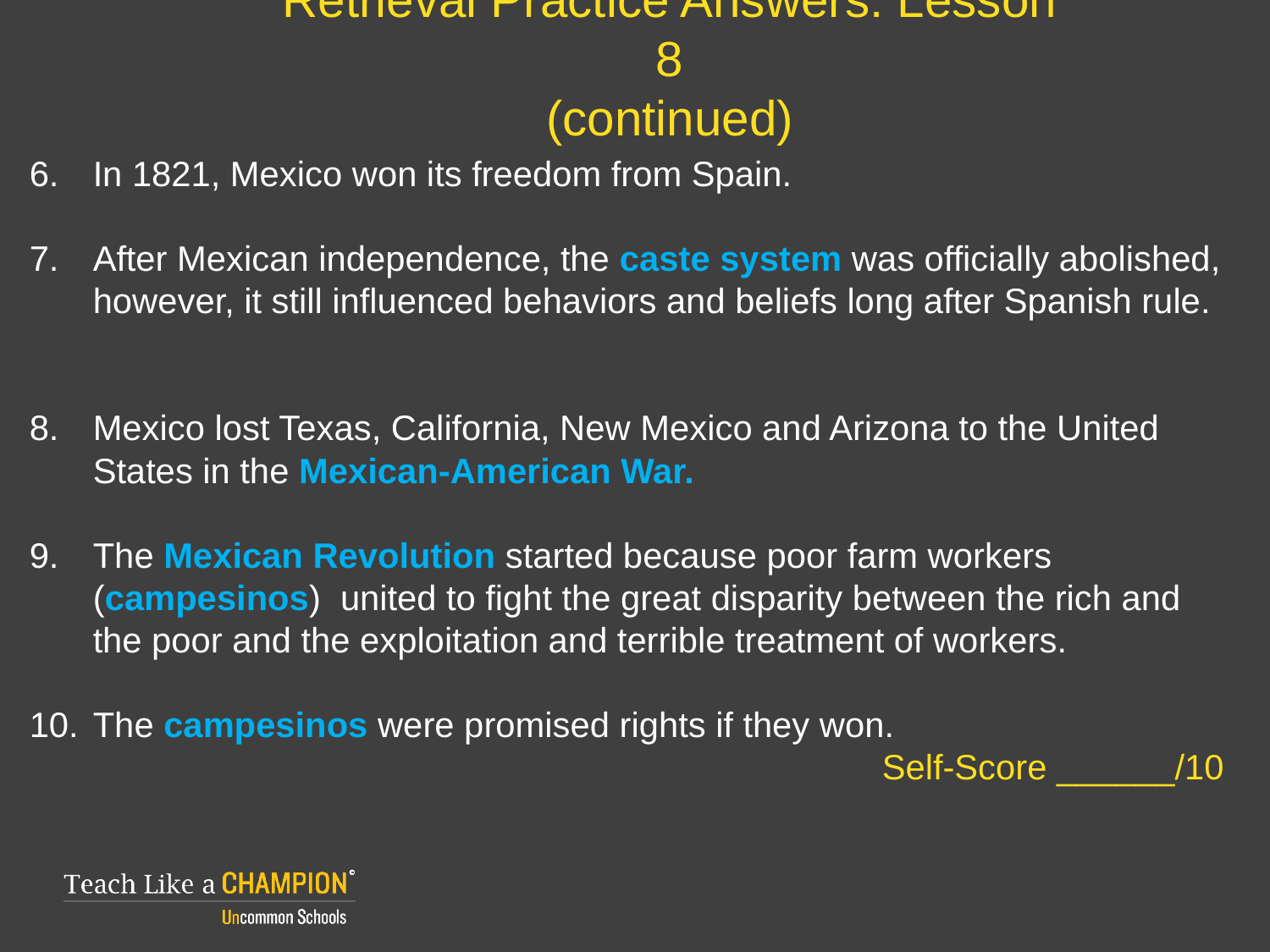

# Retrieval Practice Answers: Lesson 8 (continued)
In 1821, Mexico won its freedom from Spain.

After Mexican independence, the caste system was officially abolished, however, it still influenced behaviors and beliefs long after Spanish rule.

Mexico lost Texas, California, New Mexico and Arizona to the United States in the Mexican-American War.

The Mexican Revolution started because poor farm workers (campesinos)  united to fight the great disparity between the rich and the poor and the exploitation and terrible treatment of workers.

The campesinos were promised rights if they won.
Self-Score ______/10